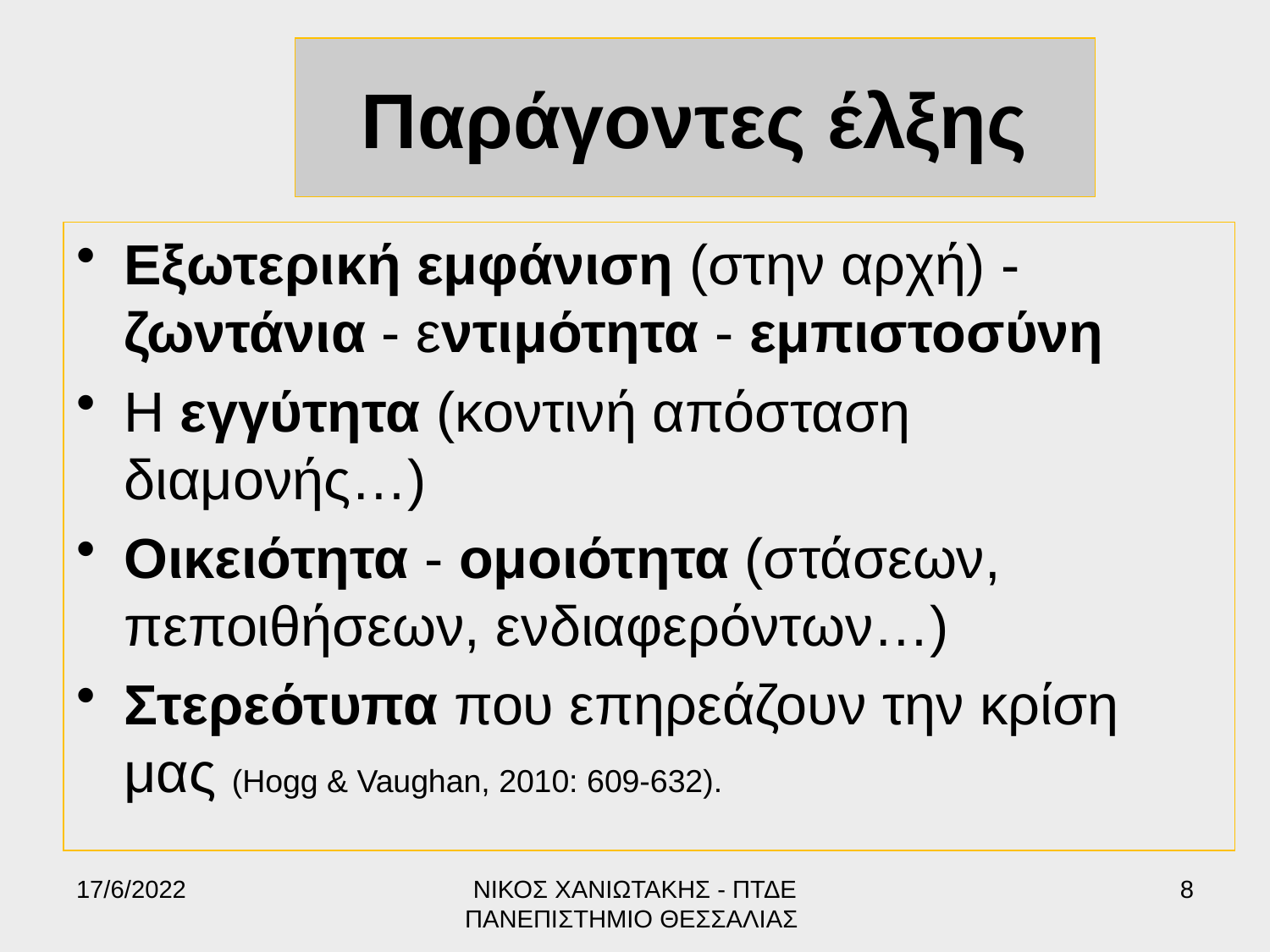

# Παράγοντες έλξης
Εξωτερική εμφάνιση (στην αρχή) -ζωντάνια - εντιμότητα - εμπιστοσύνη
Η εγγύτητα (κοντινή απόσταση διαμονής…)
Οικειότητα - ομοιότητα (στάσεων, πεποιθήσεων, ενδιαφερόντων…)
Στερεότυπα που επηρεάζουν την κρίση μας (Hogg & Vaughan, 2010: 609-632).

17/6/2022
ΝΙΚΟΣ ΧΑΝΙΩΤΑΚΗΣ - ΠΤΔΕ ΠΑΝΕΠΙΣΤΗΜΙΟ ΘΕΣΣΑΛΙΑΣ
8